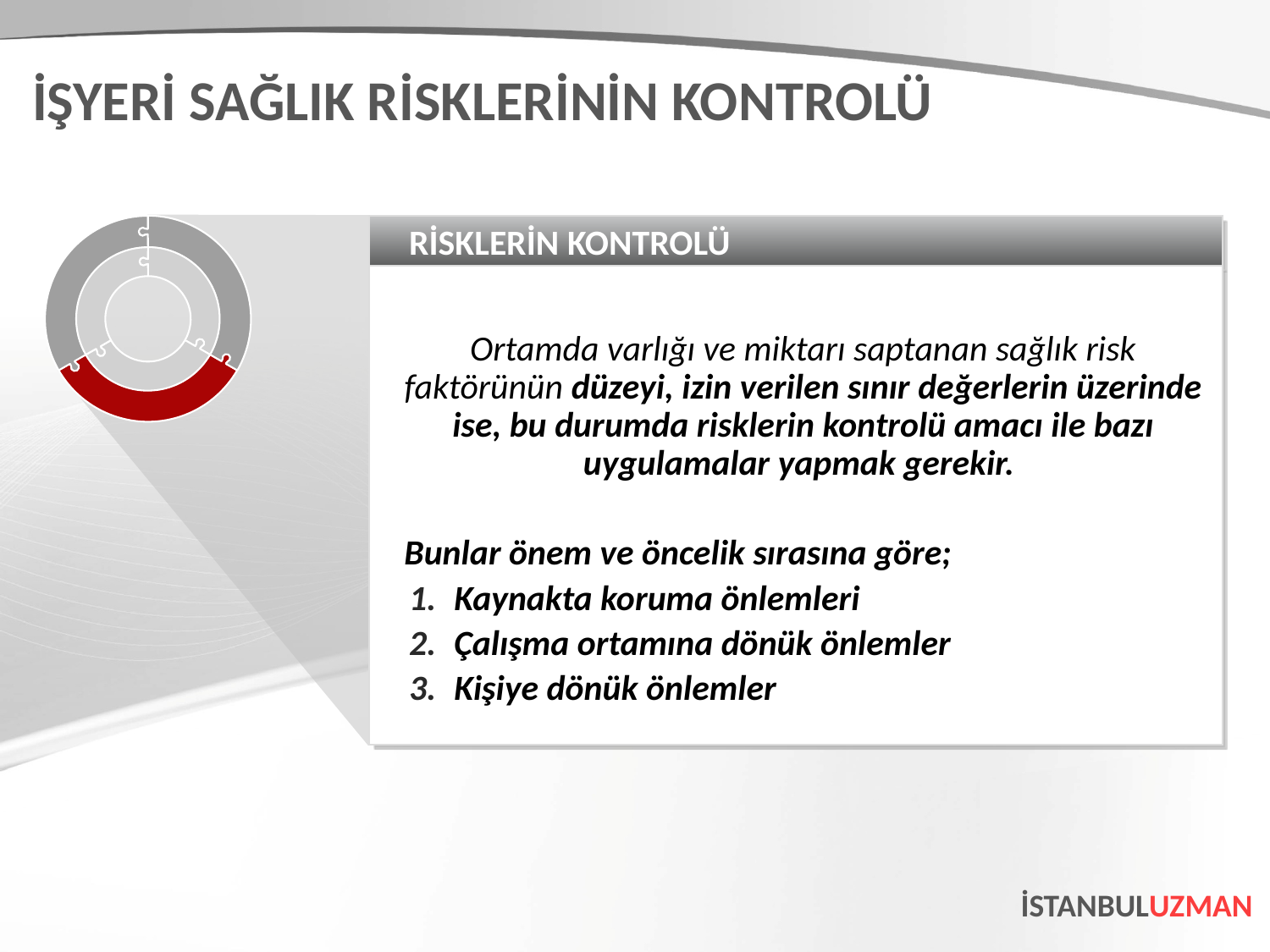

İŞYERİ SAĞLIK RİSKLERİNİN KONTROLÜ

RİSKLERİN KONTROLÜ

Ortamda varlığı ve miktarı saptanan sağlık risk faktörünün düzeyi, izin verilen sınır değerlerin üzerinde ise, bu durumda risklerin kontrolü amacı ile bazı uygulamalar yapmak gerekir.

Bunlar önem ve öncelik sırasına göre;
Kaynakta koruma önlemleri
Çalışma ortamına dönük önlemler
Kişiye dönük önlemler

İSTANBULUZMAN